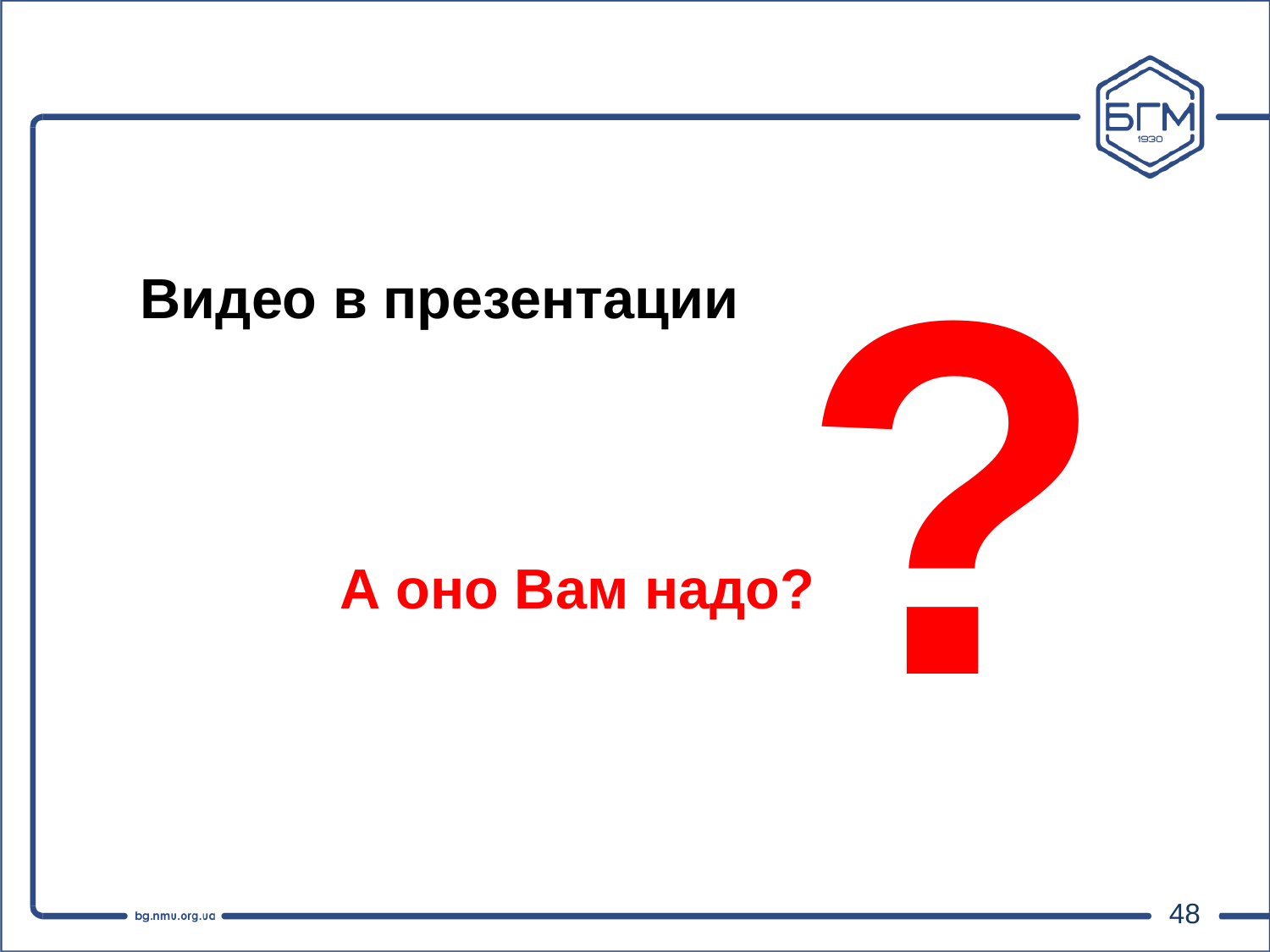

#
?
А оно Вам надо?
Видео в презентации